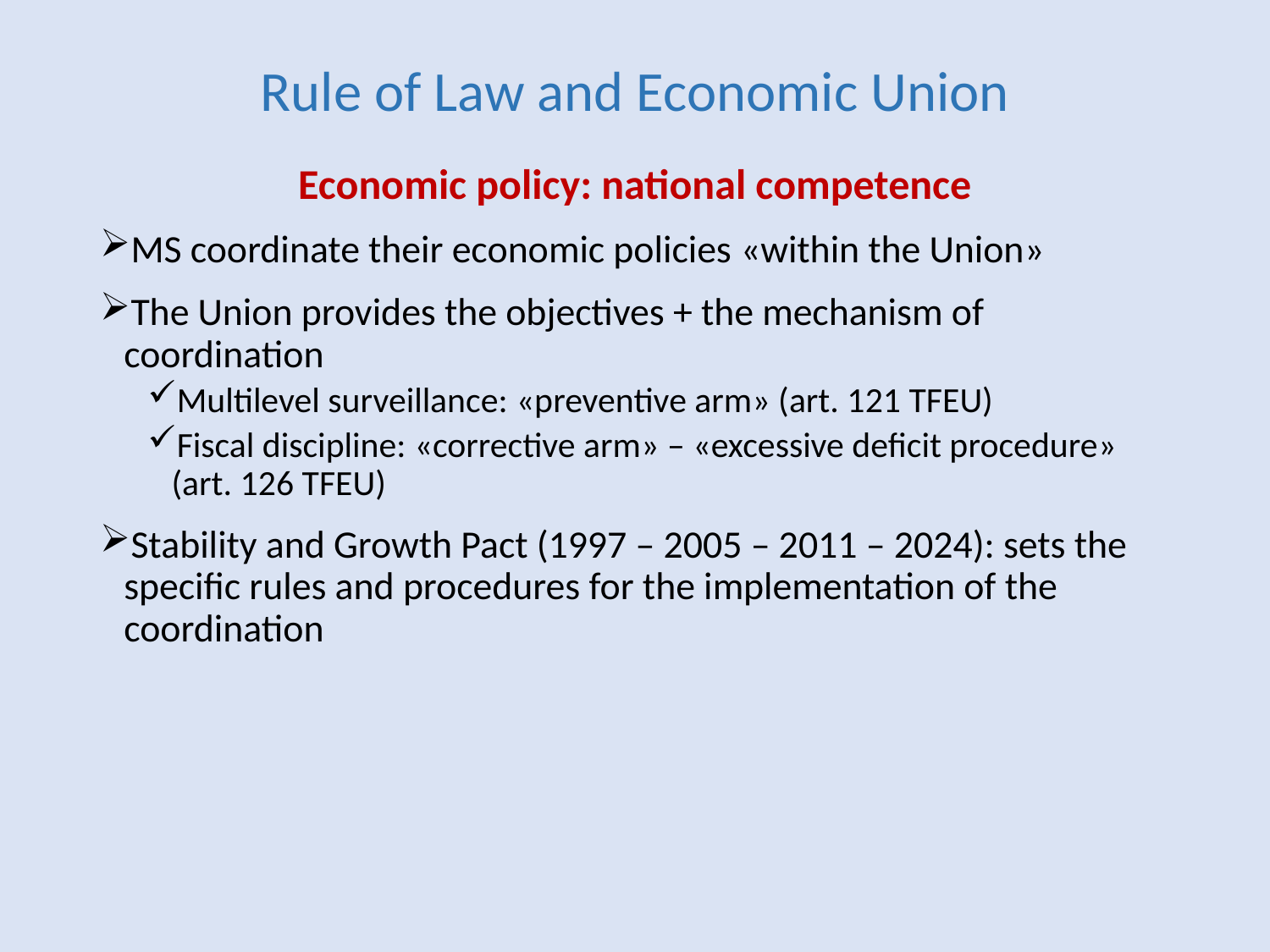

# Rule of Law and Economic Union
Economic policy: national competence
MS coordinate their economic policies «within the Union»
The Union provides the objectives + the mechanism of coordination
Multilevel surveillance: «preventive arm» (art. 121 TFEU)
Fiscal discipline: «corrective arm» – «excessive deficit procedure» (art. 126 TFEU)
Stability and Growth Pact (1997 – 2005 – 2011 – 2024): sets the specific rules and procedures for the implementation of the coordination